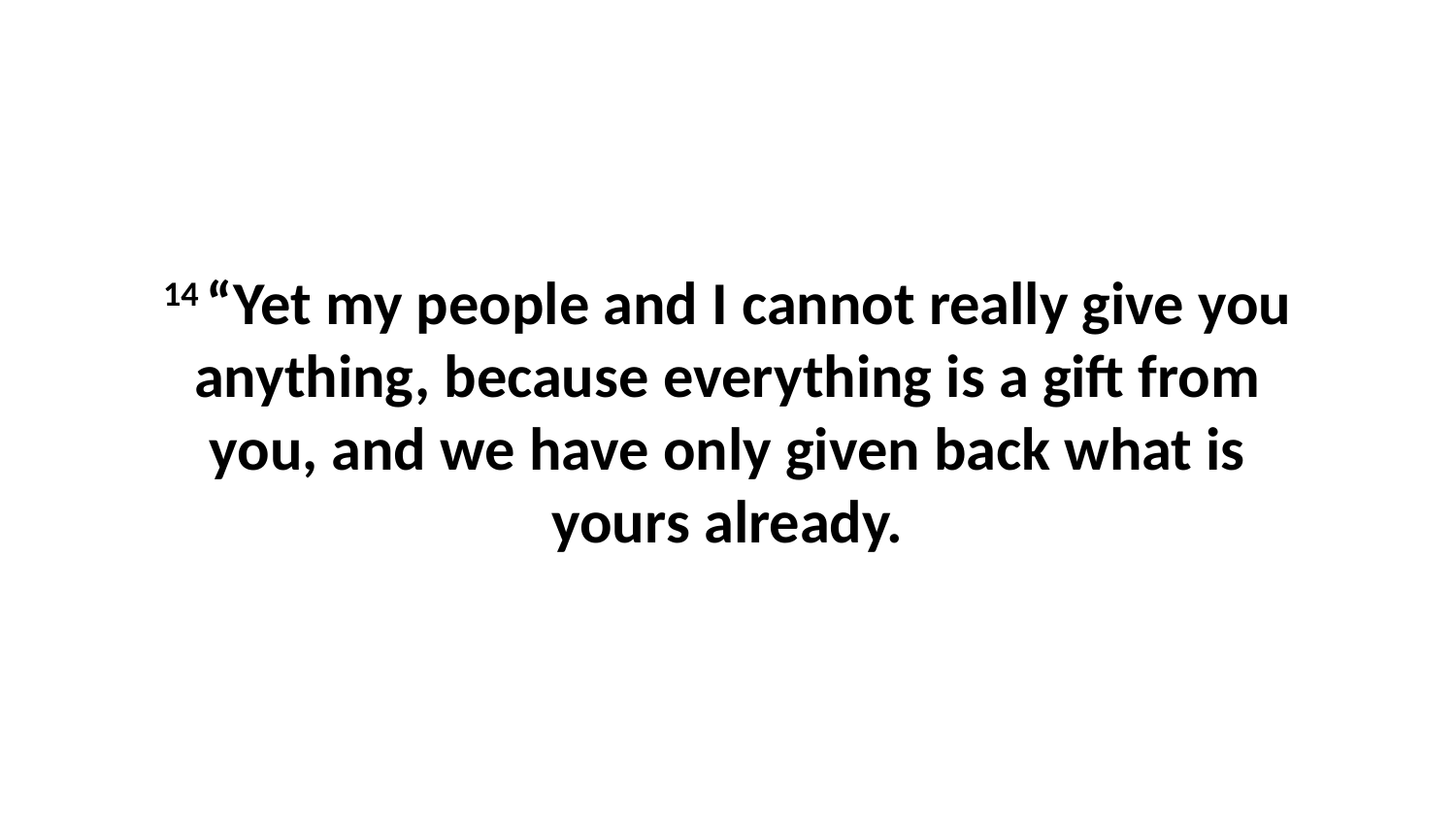

14 “Yet my people and I cannot really give you anything, because everything is a gift from you, and we have only given back what is yours already.